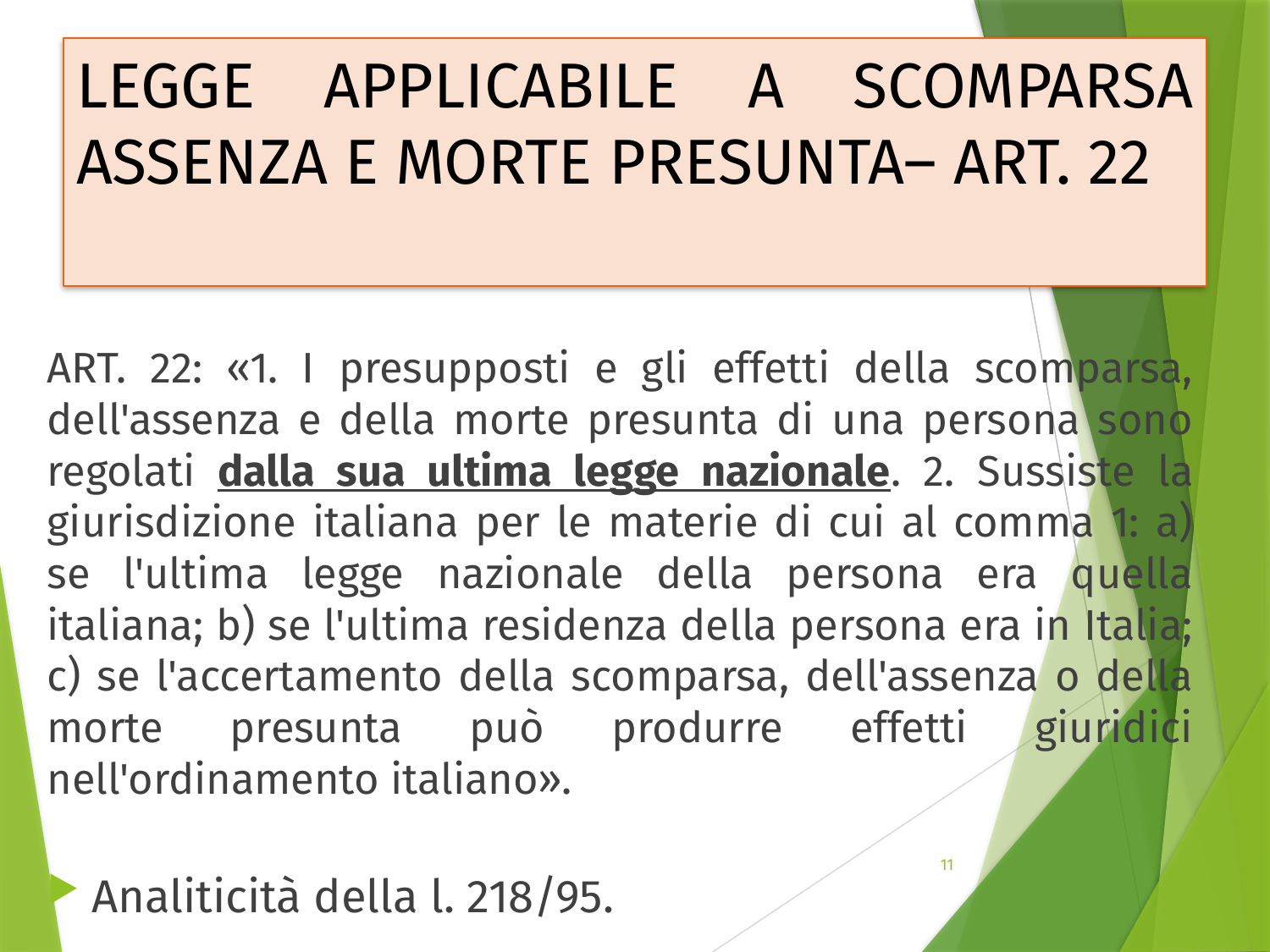

# LEGGE APPLICABILE A SCOMPARSA ASSENZA E MORTE PRESUNTA– ART. 22
ART. 22: «1. I presupposti e gli effetti della scomparsa, dell'assenza e della morte presunta di una persona sono regolati dalla sua ultima legge nazionale. 2. Sussiste la giurisdizione italiana per le materie di cui al comma 1: a) se l'ultima legge nazionale della persona era quella italiana; b) se l'ultima residenza della persona era in Italia; c) se l'accertamento della scomparsa, dell'assenza o della morte presunta può produrre effetti giuridici nell'ordinamento italiano».

Analiticità della l. 218/95.

11